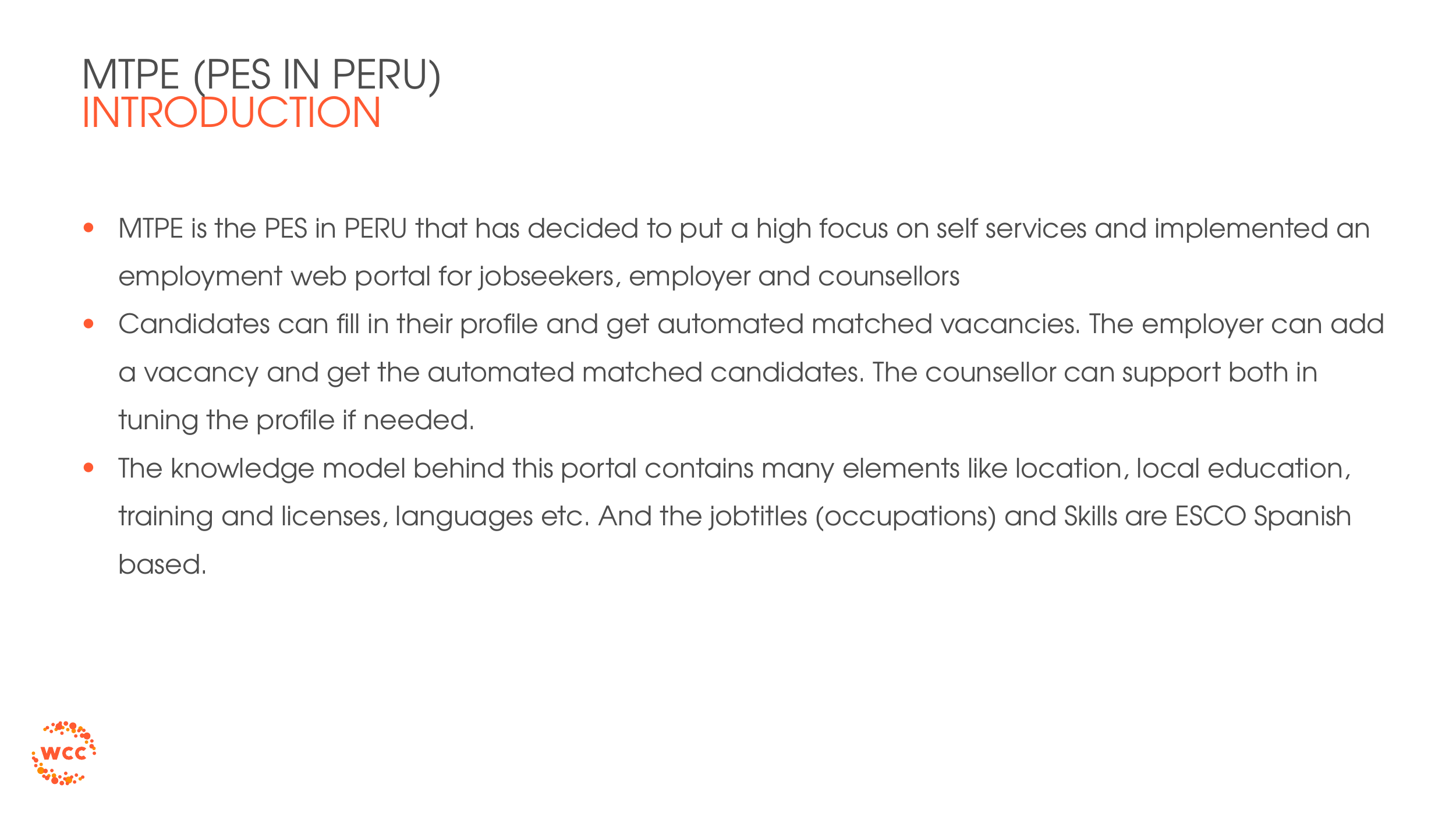

# MTPE (PES IN PERU)
INTRODUCTION
MTPE is the PES in PERU that has decided to put a high focus on self services and implemented an employment web portal for jobseekers, employer and counsellors
Candidates can fill in their profile and get automated matched vacancies. The employer can add a vacancy and get the automated matched candidates. The counsellor can support both in tuning the profile if needed.
The knowledge model behind this portal contains many elements like location, local education, training and licenses, languages etc. And the jobtitles (occupations) and Skills are ESCO Spanish based.